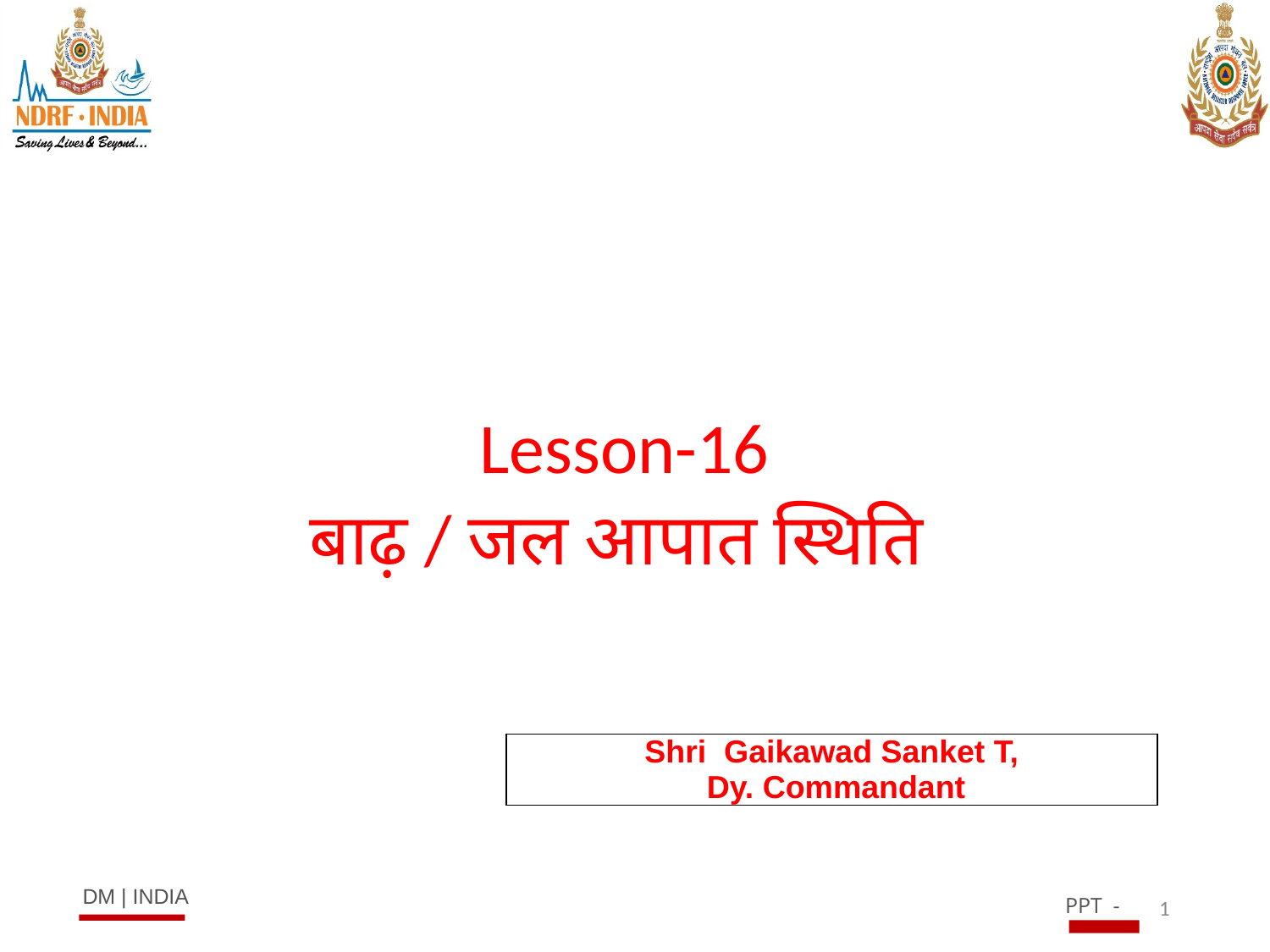

Lesson-16
बाढ़ / जल आपात स्थिति
| Shri Gaikawad Sanket T, Dy. Commandant |
| --- |
1